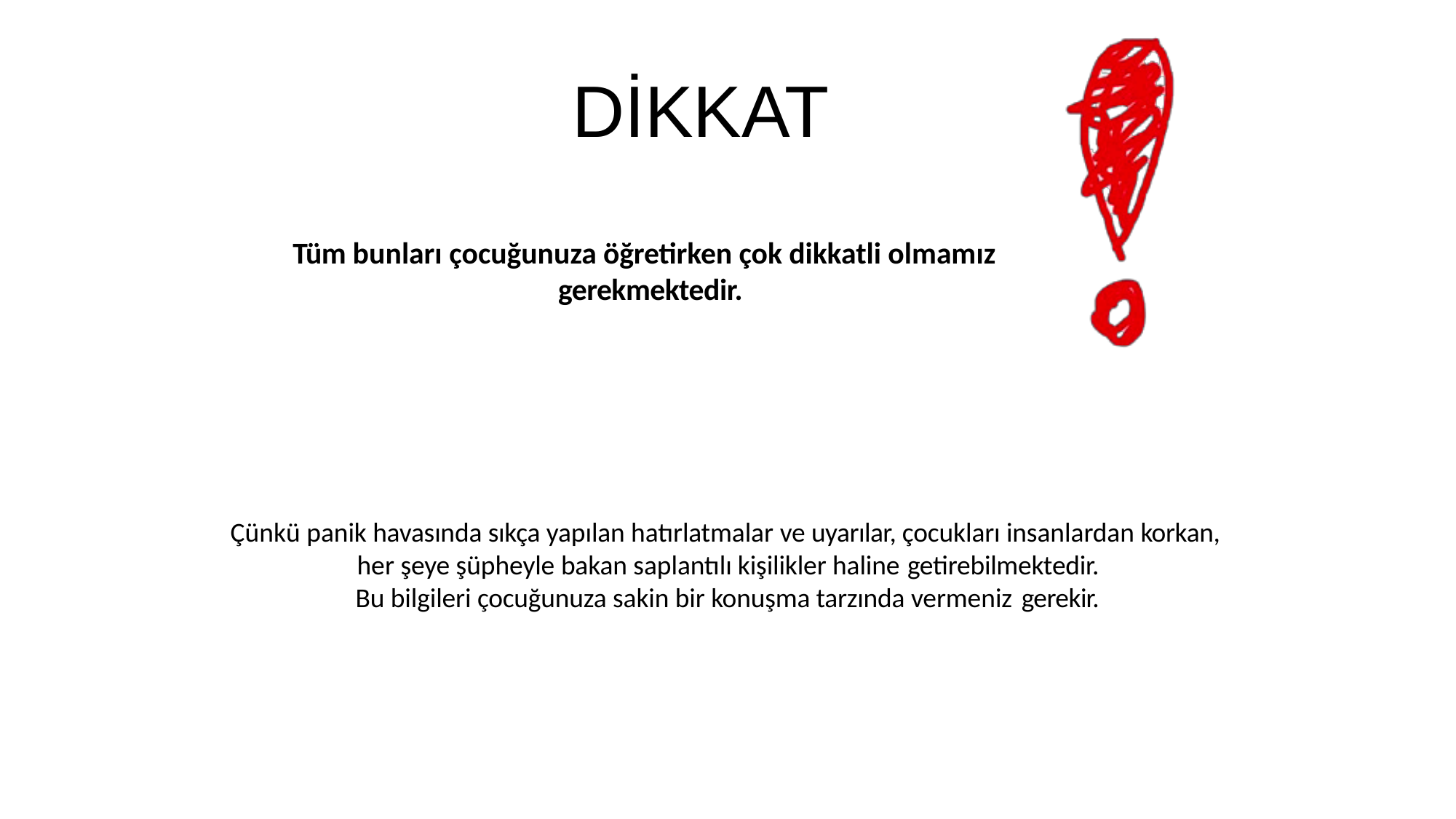

# DİKKAT
Tüm bunları çocuğunuza öğretirken çok dikkatli olmamız  gerekmektedir.
Çünkü panik havasında sıkça yapılan hatırlatmalar ve uyarılar, çocukları insanlardan korkan,  her şeye şüpheyle bakan saplantılı kişilikler haline getirebilmektedir.
Bu bilgileri çocuğunuza sakin bir konuşma tarzında vermeniz gerekir.